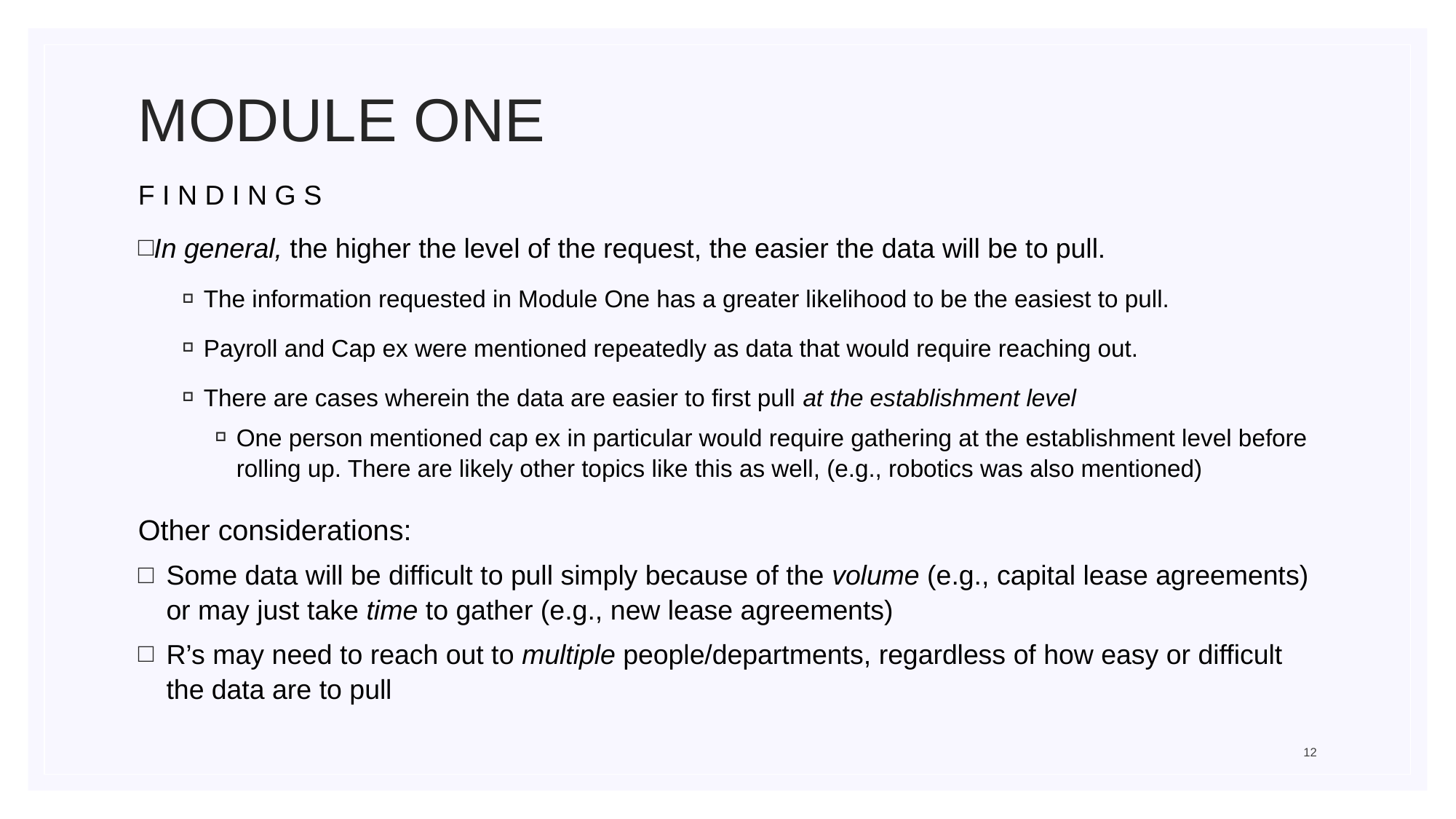

# MODULE ONE
F I N D I N G S
In general, the higher the level of the request, the easier the data will be to pull.
The information requested in Module One has a greater likelihood to be the easiest to pull.
Payroll and Cap ex were mentioned repeatedly as data that would require reaching out.
There are cases wherein the data are easier to first pull at the establishment level
One person mentioned cap ex in particular would require gathering at the establishment level before rolling up. There are likely other topics like this as well, (e.g., robotics was also mentioned)
Other considerations:
Some data will be difficult to pull simply because of the volume (e.g., capital lease agreements) or may just take time to gather (e.g., new lease agreements)
R’s may need to reach out to multiple people/departments, regardless of how easy or difficult the data are to pull
12